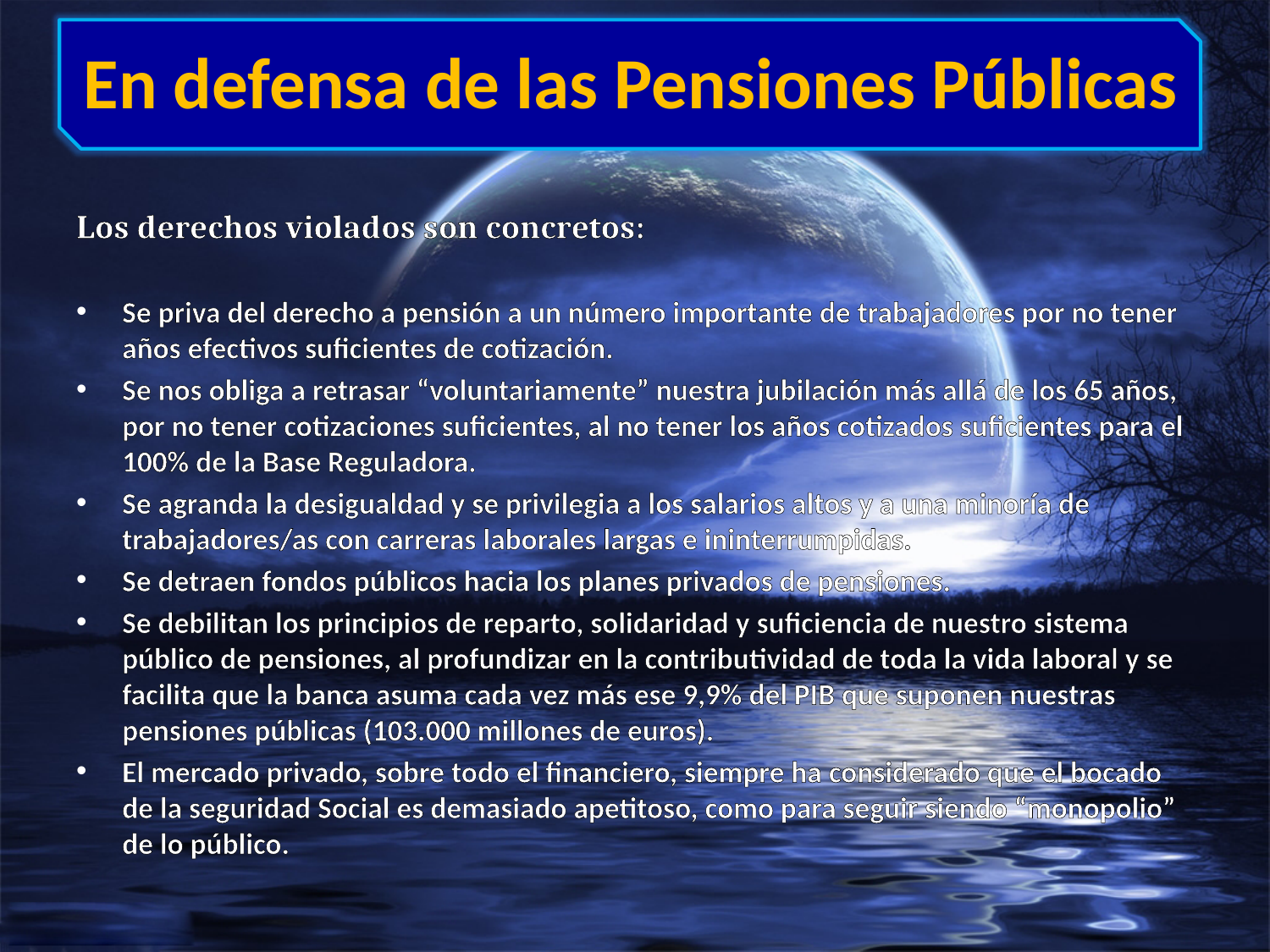

# En defensa de las Pensiones Públicas
Los derechos violados son concretos:

Se priva del derecho a pensión a un número importante de trabajadores por no tener años efectivos suficientes de cotización.
Se nos obliga a retrasar “voluntariamente” nuestra jubilación más allá de los 65 años, por no tener cotizaciones suficientes, al no tener los años cotizados suficientes para el 100% de la Base Reguladora.
Se agranda la desigualdad y se privilegia a los salarios altos y a una minoría de trabajadores/as con carreras laborales largas e ininterrumpidas.
Se detraen fondos públicos hacia los planes privados de pensiones.
Se debilitan los principios de reparto, solidaridad y suficiencia de nuestro sistema público de pensiones, al profundizar en la contributividad de toda la vida laboral y se facilita que la banca asuma cada vez más ese 9,9% del PIB que suponen nuestras pensiones públicas (103.000 millones de euros).
El mercado privado, sobre todo el financiero, siempre ha considerado que el bocado de la seguridad Social es demasiado apetitoso, como para seguir siendo “monopolio” de lo público.